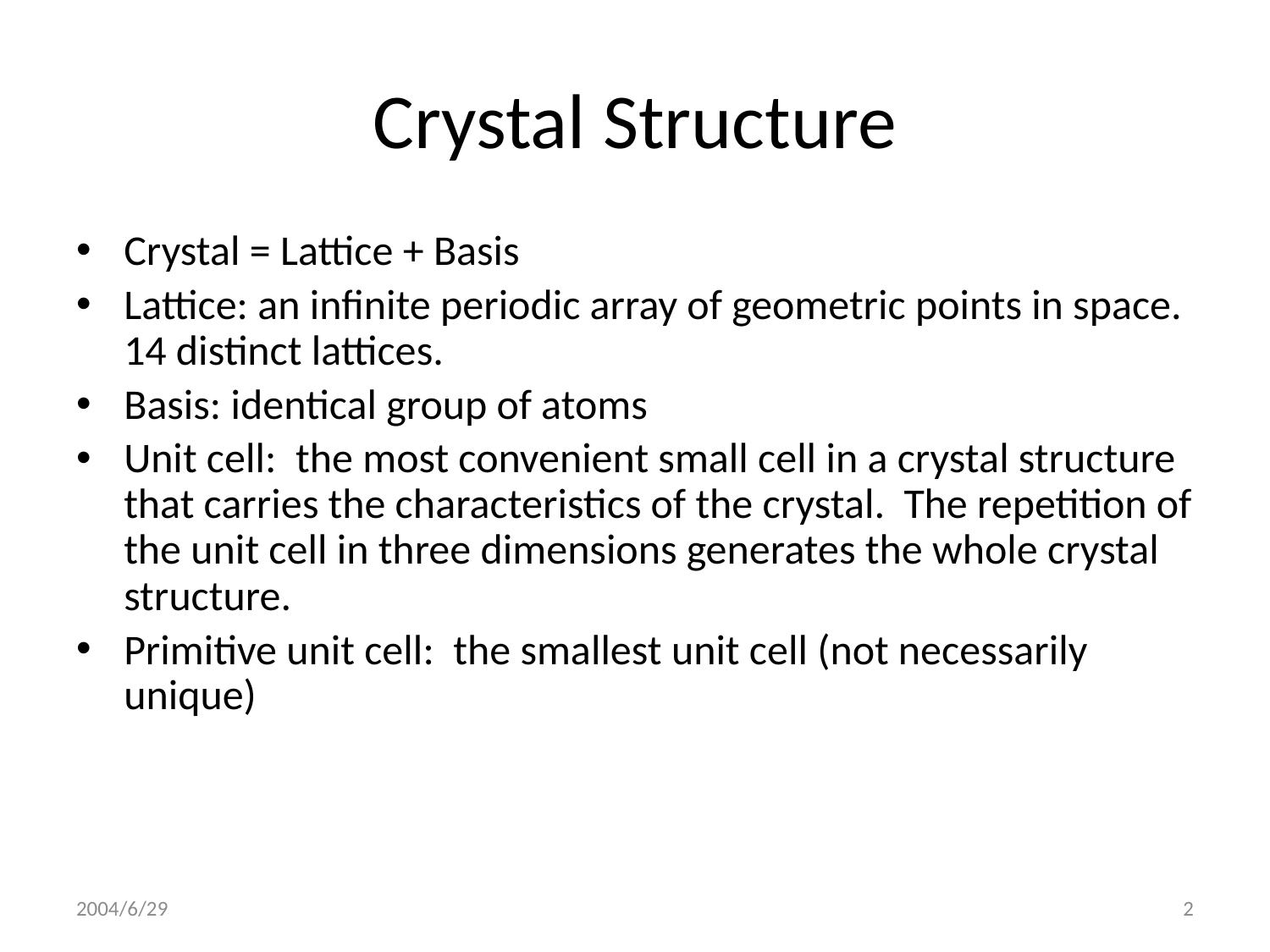

# Crystal Structure
Crystal = Lattice + Basis
Lattice: an infinite periodic array of geometric points in space.  14 distinct lattices.
Basis: identical group of atoms
Unit cell:  the most convenient small cell in a crystal structure that carries the characteristics of the crystal.  The repetition of the unit cell in three dimensions generates the whole crystal structure.
Primitive unit cell:  the smallest unit cell (not necessarily unique)

2004/6/29
2